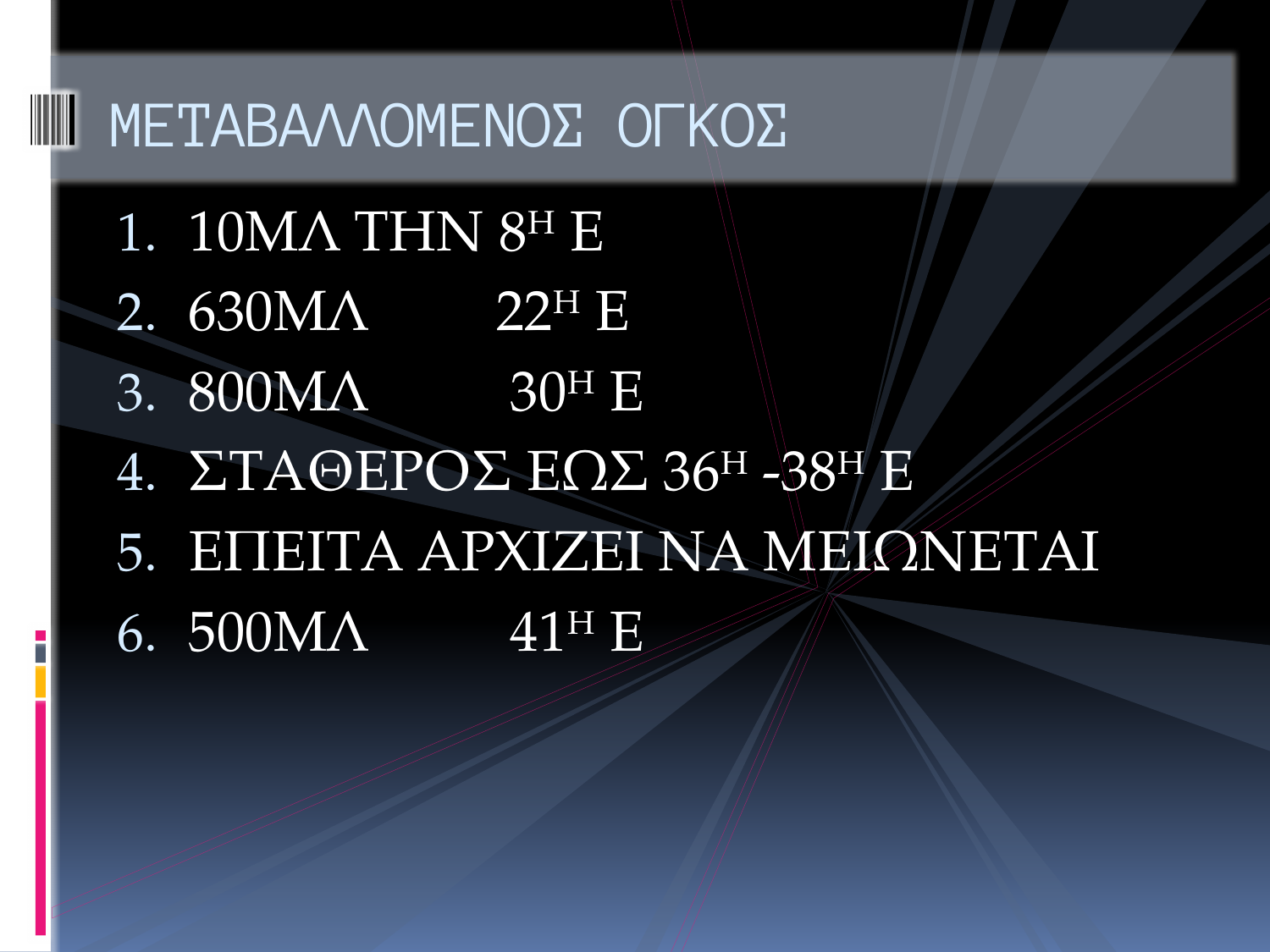

# ΜΕΤΑΒΑΛΛΟΜΕΝΟΣ ΟΓΚΟΣ
10ΜΛ ΤΗΝ 8Η Ε
630ΜΛ         22Η Ε
800ΜΛ          30Η Ε
ΣΤΑΘΕΡΟΣ ΕΩΣ 36Η -38Η Ε
ΕΠΕΙΤΑ ΑΡΧΙΖΕΙ ΝΑ ΜΕΙΩΝΕΤΑΙ
500ΜΛ          41Η Ε